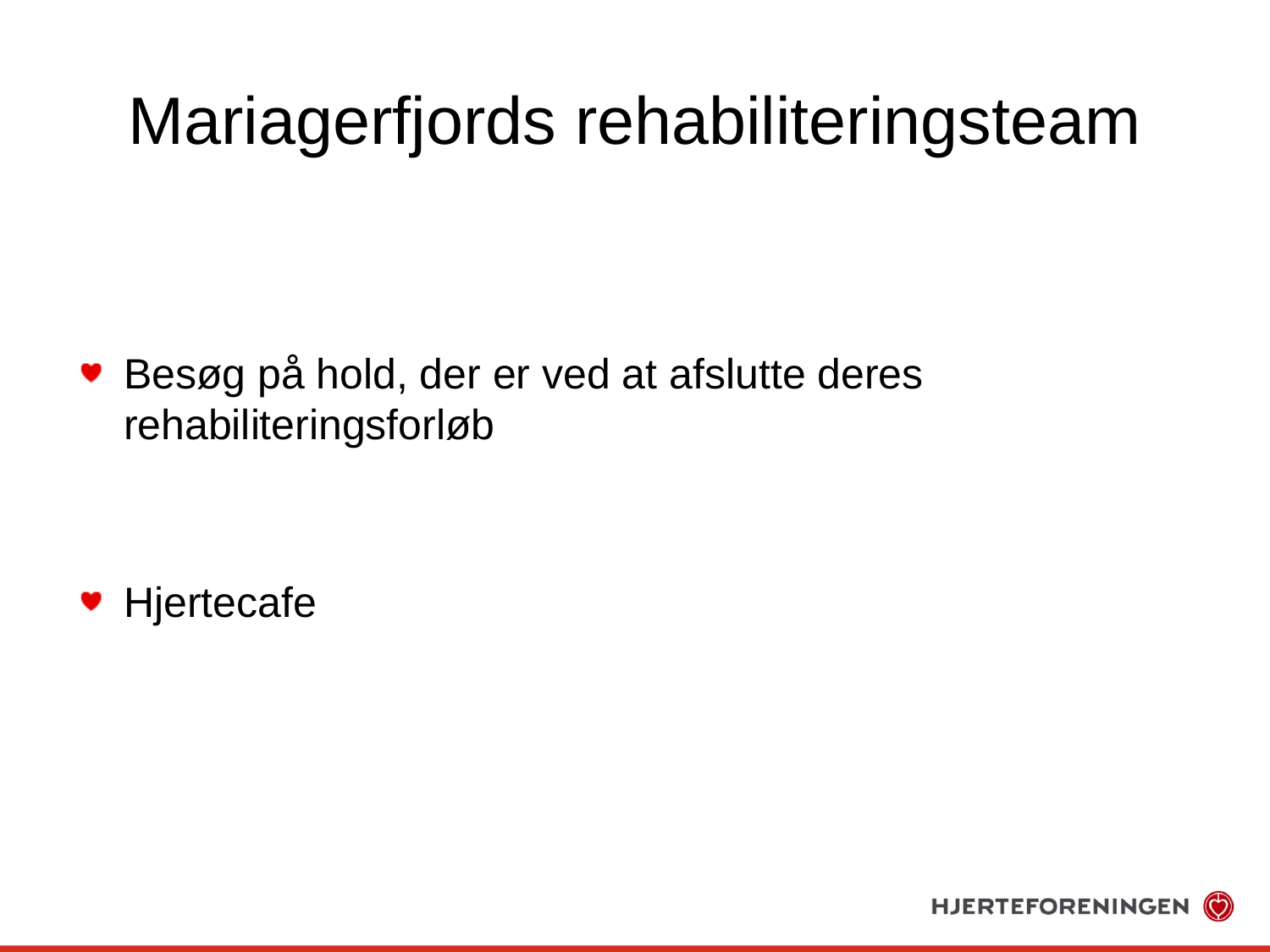

# Mariagerfjords rehabiliteringsteam

Besøg på hold, der er ved at afslutte deres rehabiliteringsforløb

Hjertecafe